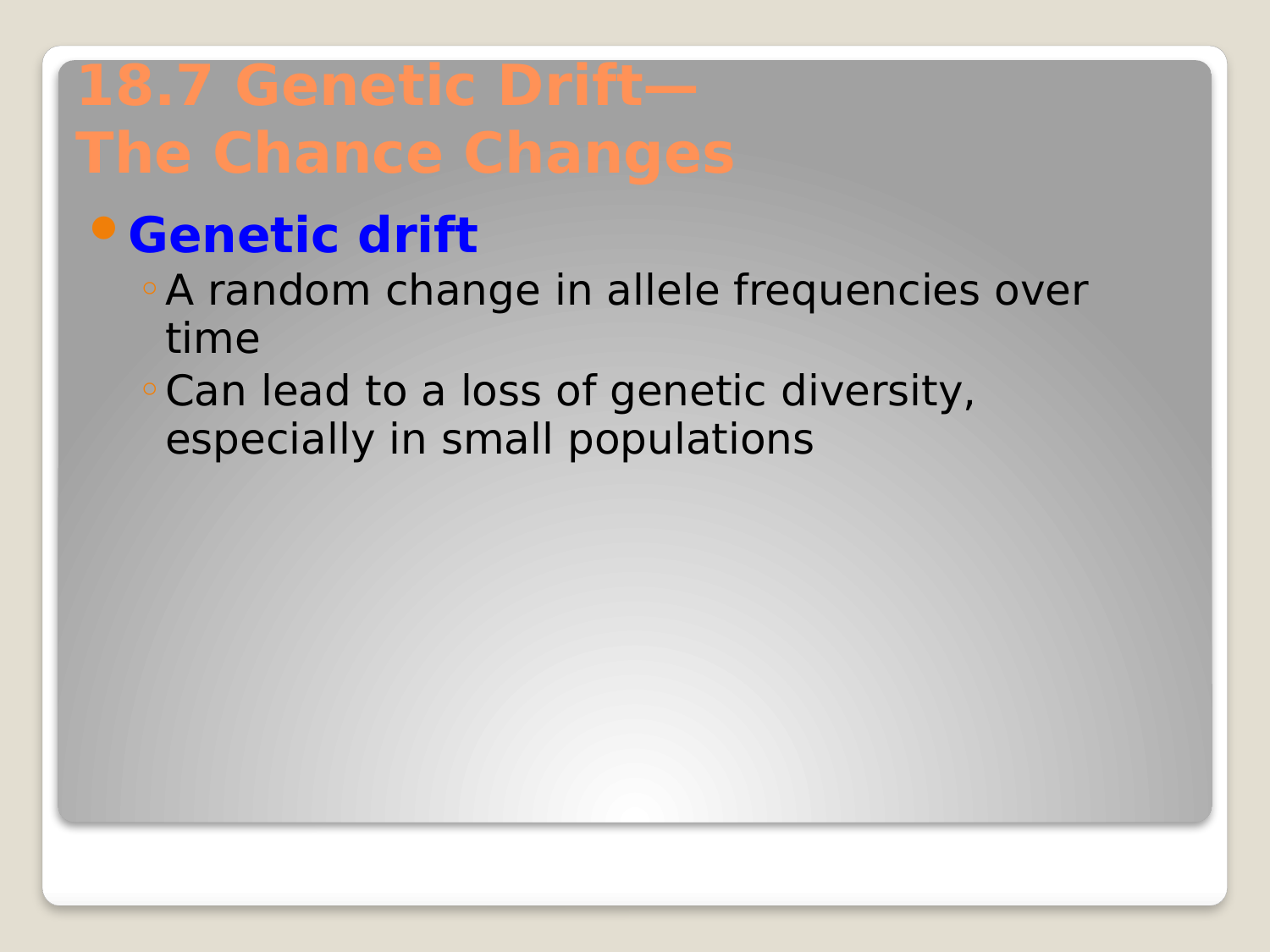

# 18.7 Genetic Drift— The Chance Changes
Genetic drift
A random change in allele frequencies over time
Can lead to a loss of genetic diversity, especially in small populations